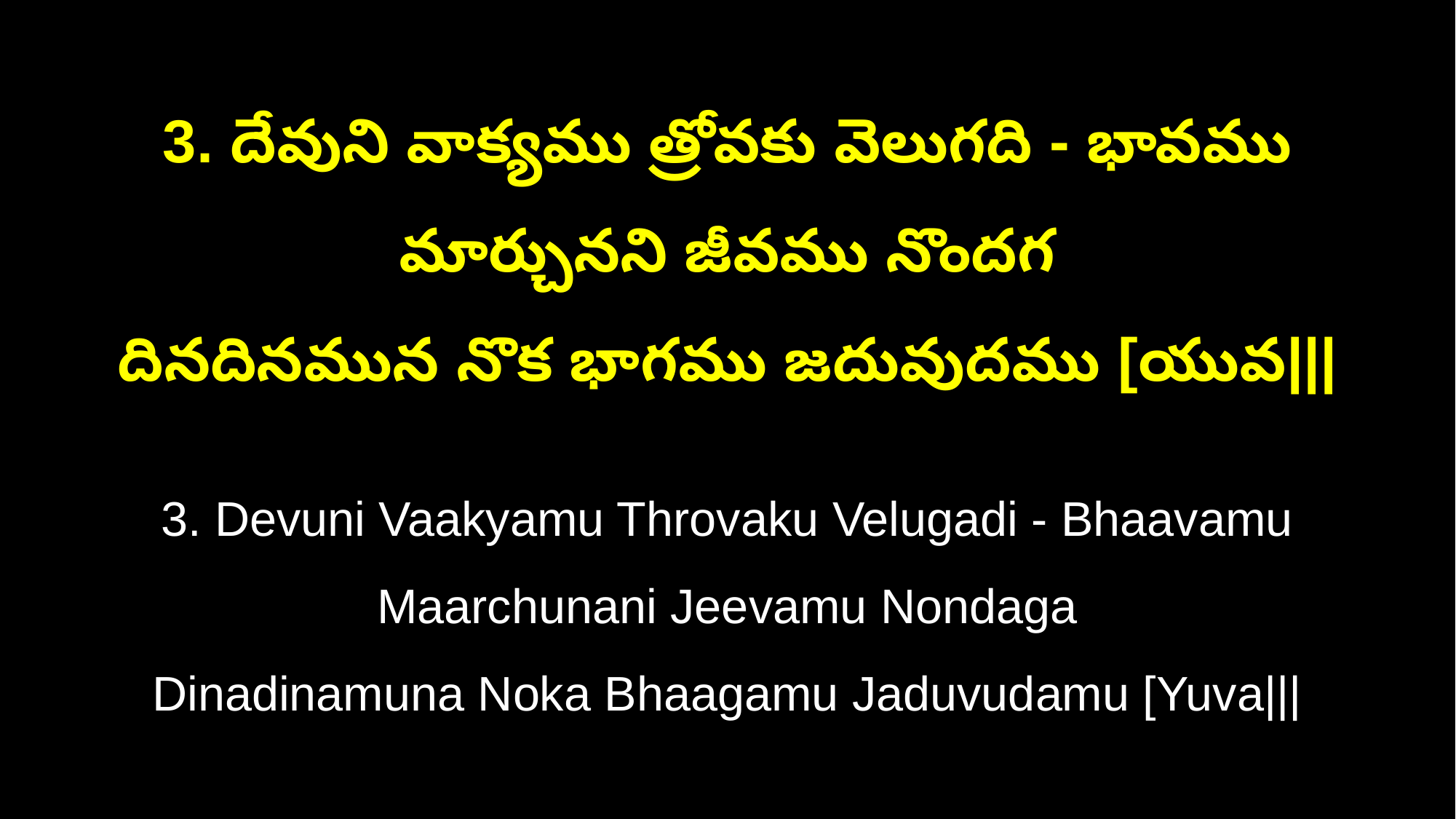

3. దేవుని వాక్యము త్రోవకు వెలుగది - భావము మార్చునని జీవము నొందగ
దినదినమున నొక భాగము జదువుదము [యువ|||
3. Devuni Vaakyamu Throvaku Velugadi - Bhaavamu Maarchunani Jeevamu Nondaga
Dinadinamuna Noka Bhaagamu Jaduvudamu [Yuva|||